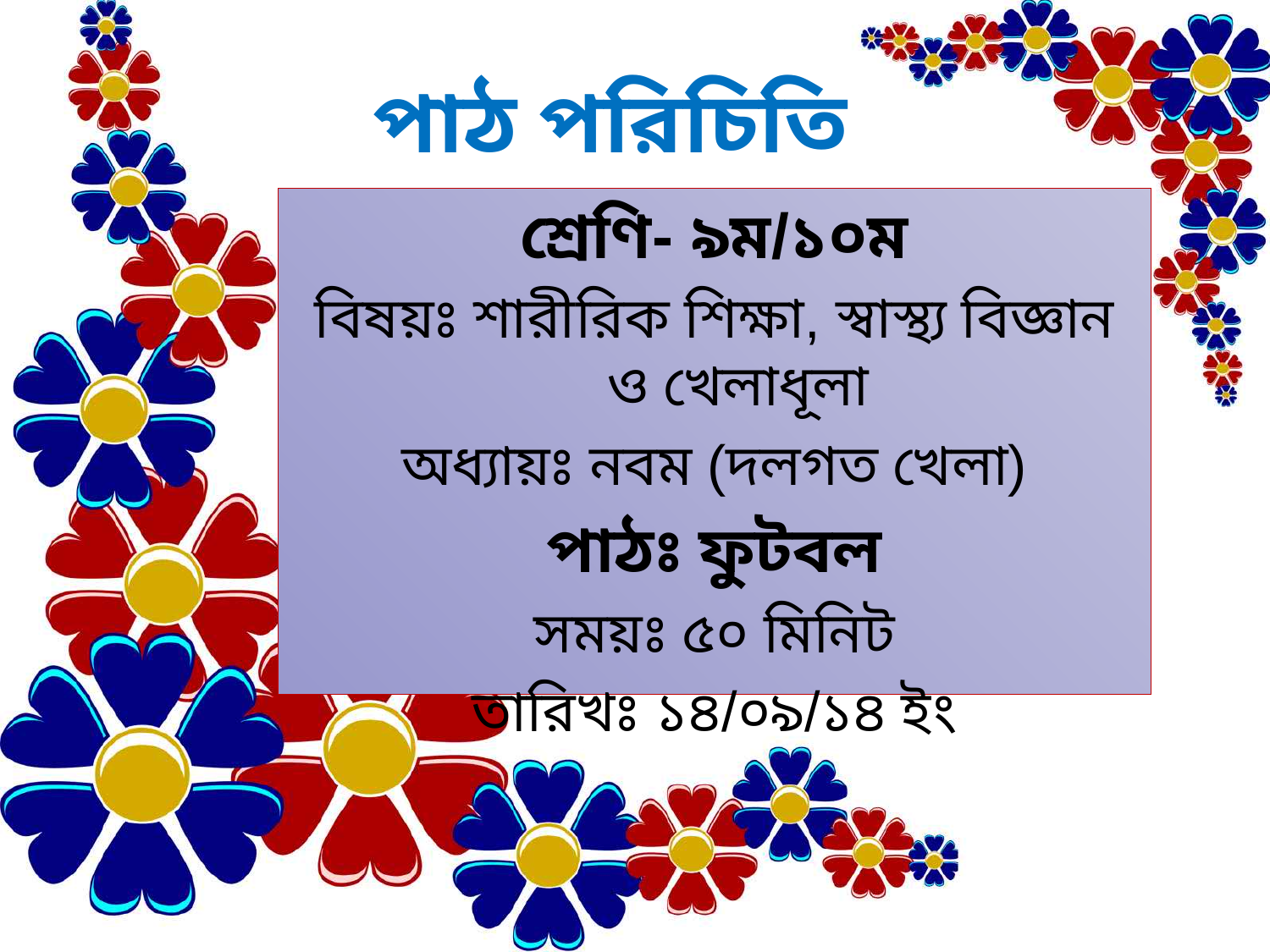

# পাঠ পরিচিতি
শ্রেণি- ৯ম/১০ম
বিষয়ঃ শারীরিক শিক্ষা, স্বাস্থ্য বিজ্ঞান ও খেলাধূলা
অধ্যায়ঃ নবম (দলগত খেলা)
পাঠঃ ফুটবল
সময়ঃ ৫০ মিনিট
তারিখঃ ১৪/০৯/১৪ ইং